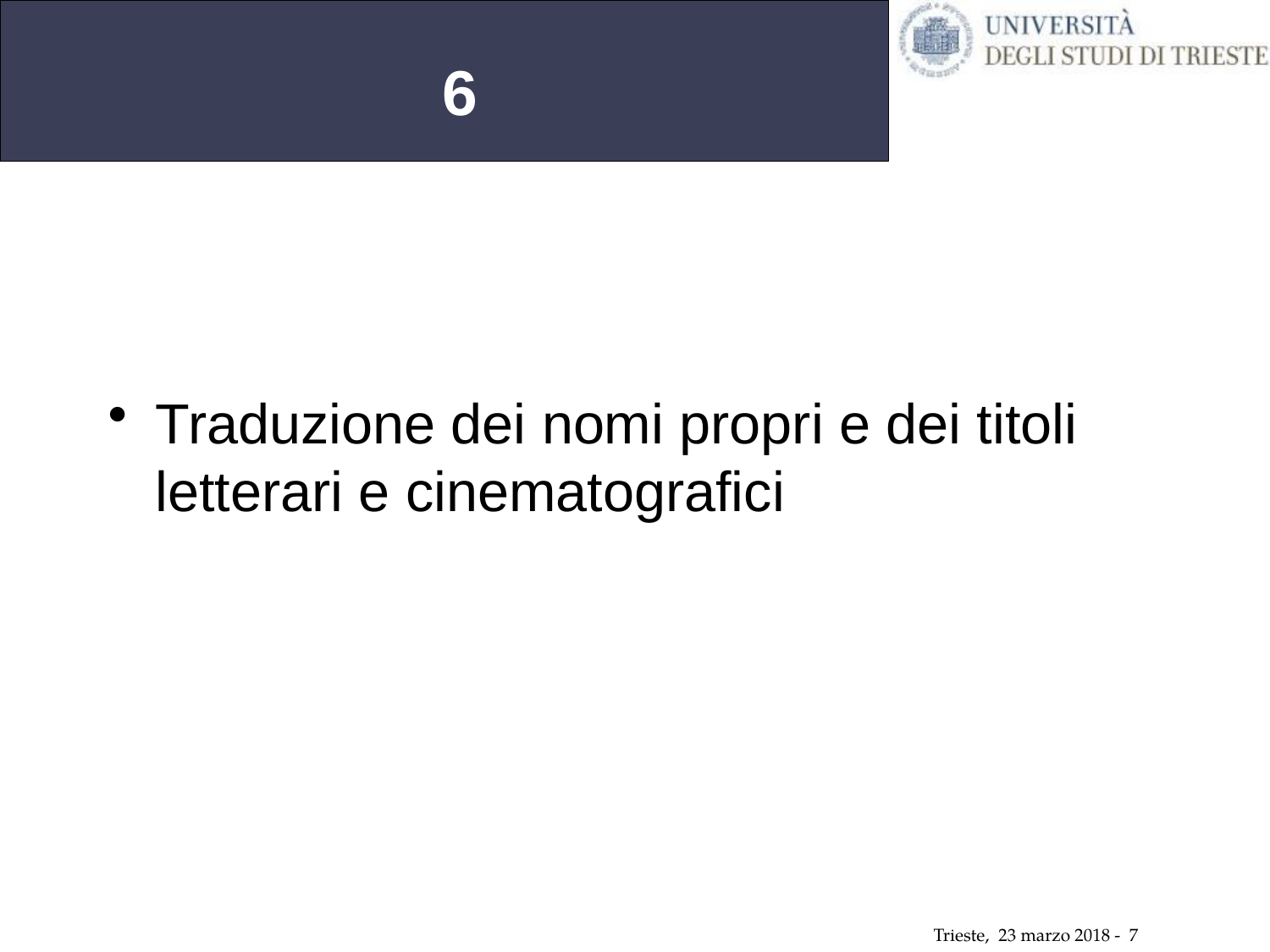

# 6

Traduzione dei nomi propri e dei titoli letterari e cinematografici